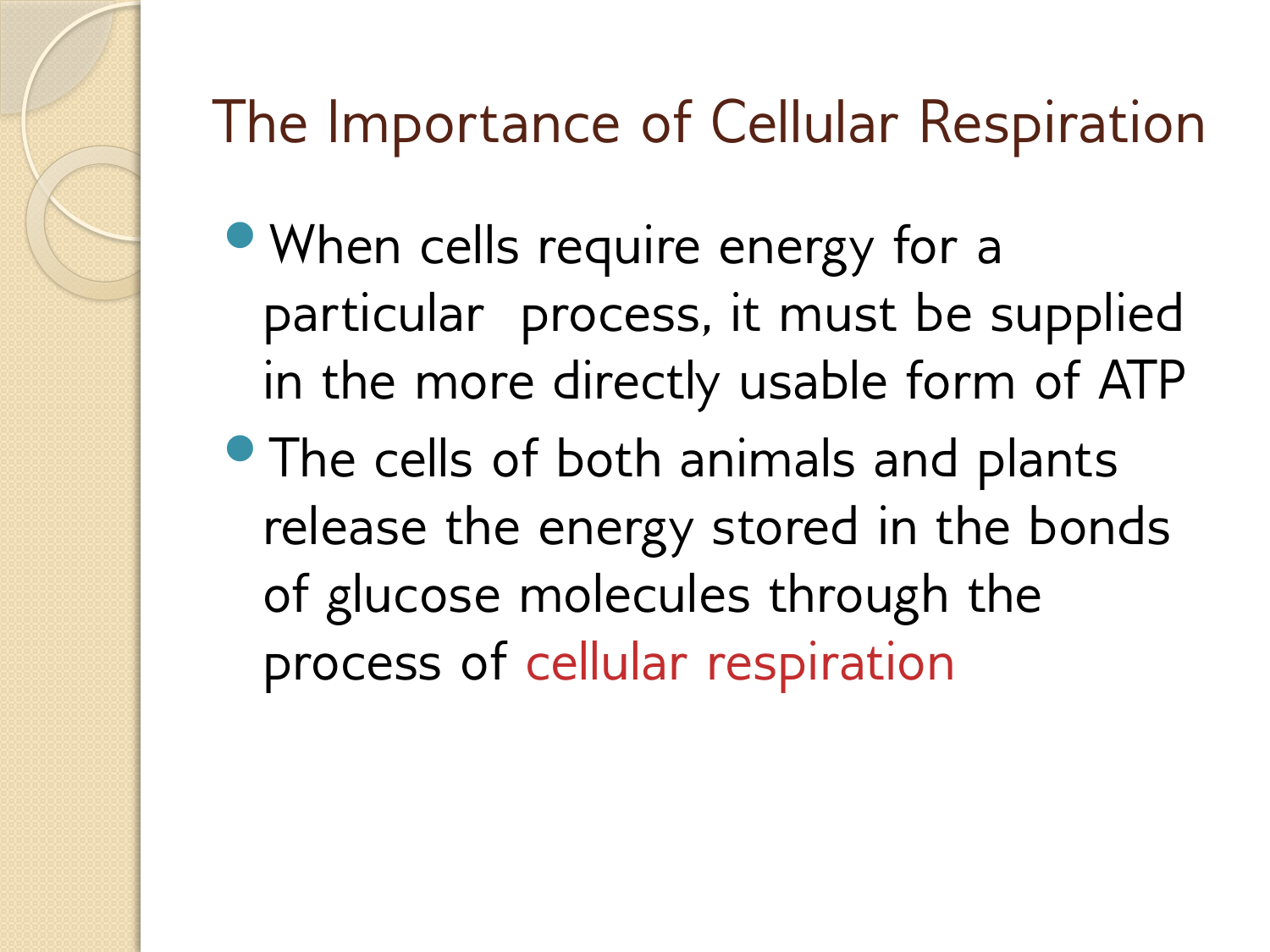

# The Importance of Cellular Respiration
When cells require energy for a particular  process, it must be supplied in the more directly usable form of ATP
The cells of both animals and plants release the energy stored in the bonds of glucose molecules through the process of cellular respiration